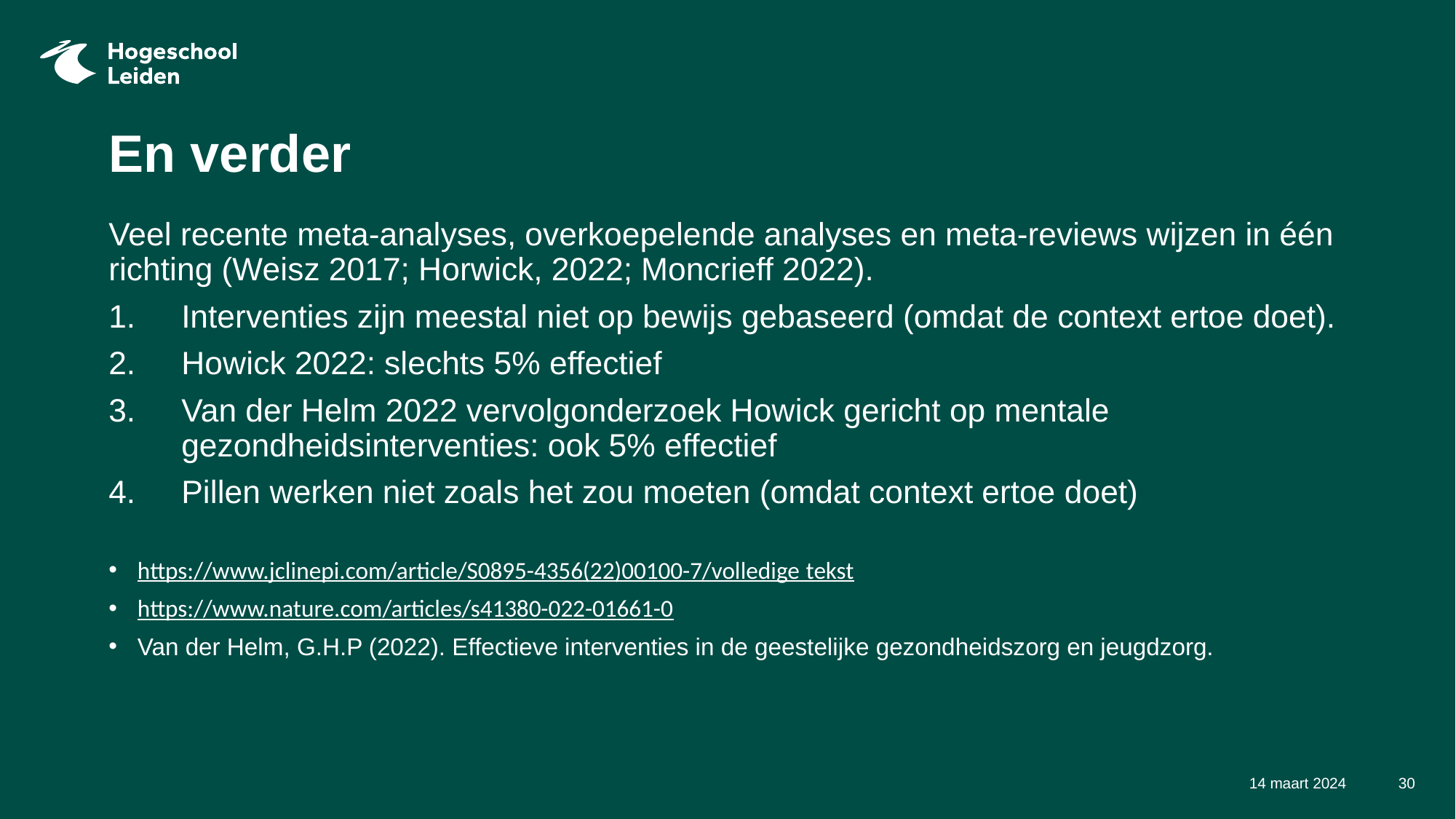

# En verder
Veel recente meta-analyses, overkoepelende analyses en meta-reviews wijzen in één richting (Weisz 2017; Horwick, 2022; Moncrieff 2022).
Interventies zijn meestal niet op bewijs gebaseerd (omdat de context ertoe doet).
Howick 2022: slechts 5% effectief
Van der Helm 2022 vervolgonderzoek Howick gericht op mentale gezondheidsinterventies: ook 5% effectief
Pillen werken niet zoals het zou moeten (omdat context ertoe doet)

https://www.jclinepi.com/article/S0895-4356(22)00100-7/volledige tekst
https://www.nature.com/articles/s41380-022-01661-0
Van der Helm, G.H.P (2022). Effectieve interventies in de geestelijke gezondheidszorg en jeugdzorg.

14 maart 2024
30
Titel van de presentatie > pas aan via > Functie Koptekst en voettekst